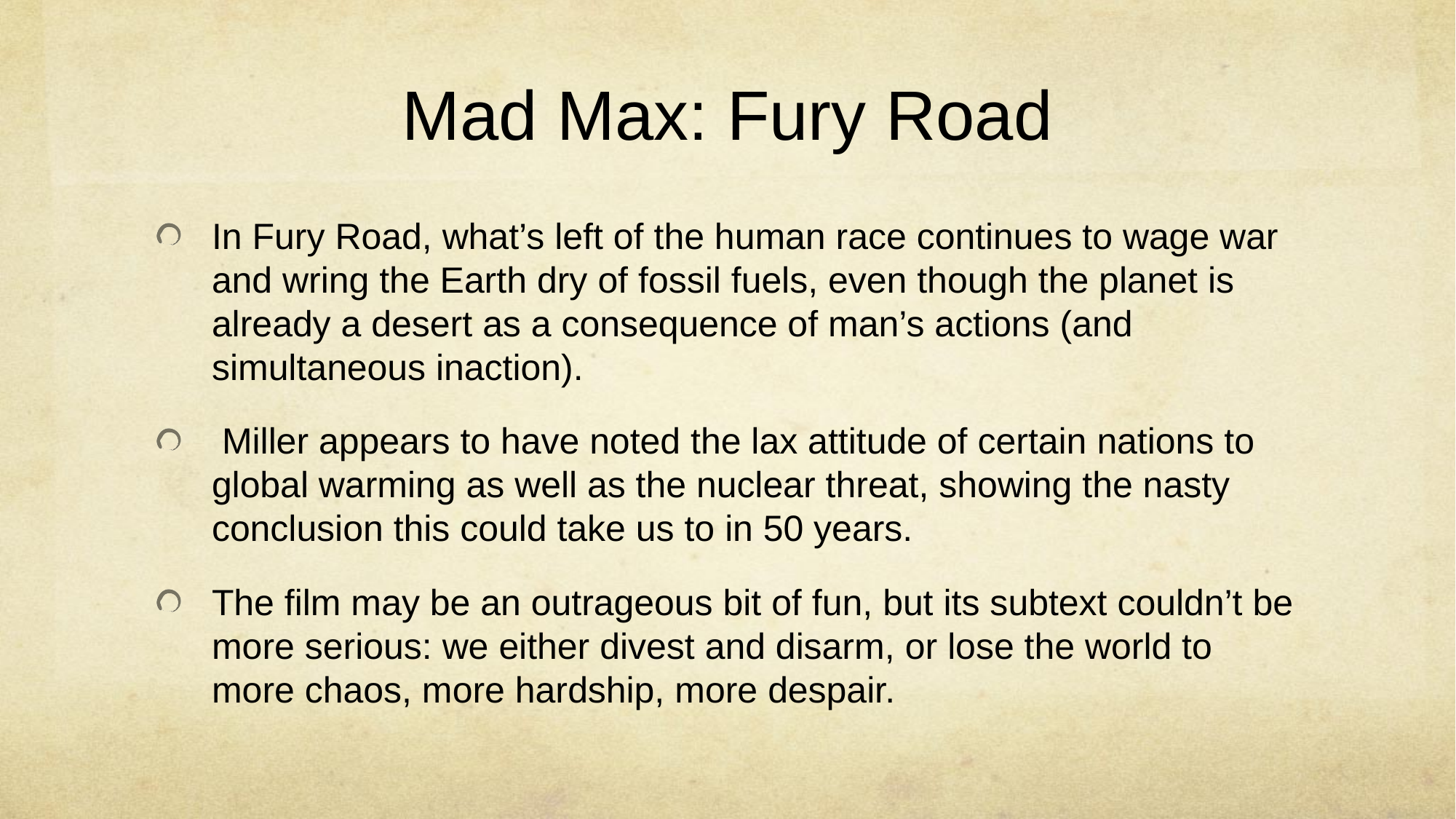

# Mad Max: Fury Road
In Fury Road, what’s left of the human race continues to wage war and wring the Earth dry of fossil fuels, even though the planet is already a desert as a consequence of man’s actions (and simultaneous inaction).
 Miller appears to have noted the lax attitude of certain nations to global warming as well as the nuclear threat, showing the nasty conclusion this could take us to in 50 years.
The film may be an outrageous bit of fun, but its subtext couldn’t be more serious: we either divest and disarm, or lose the world to more chaos, more hardship, more despair.